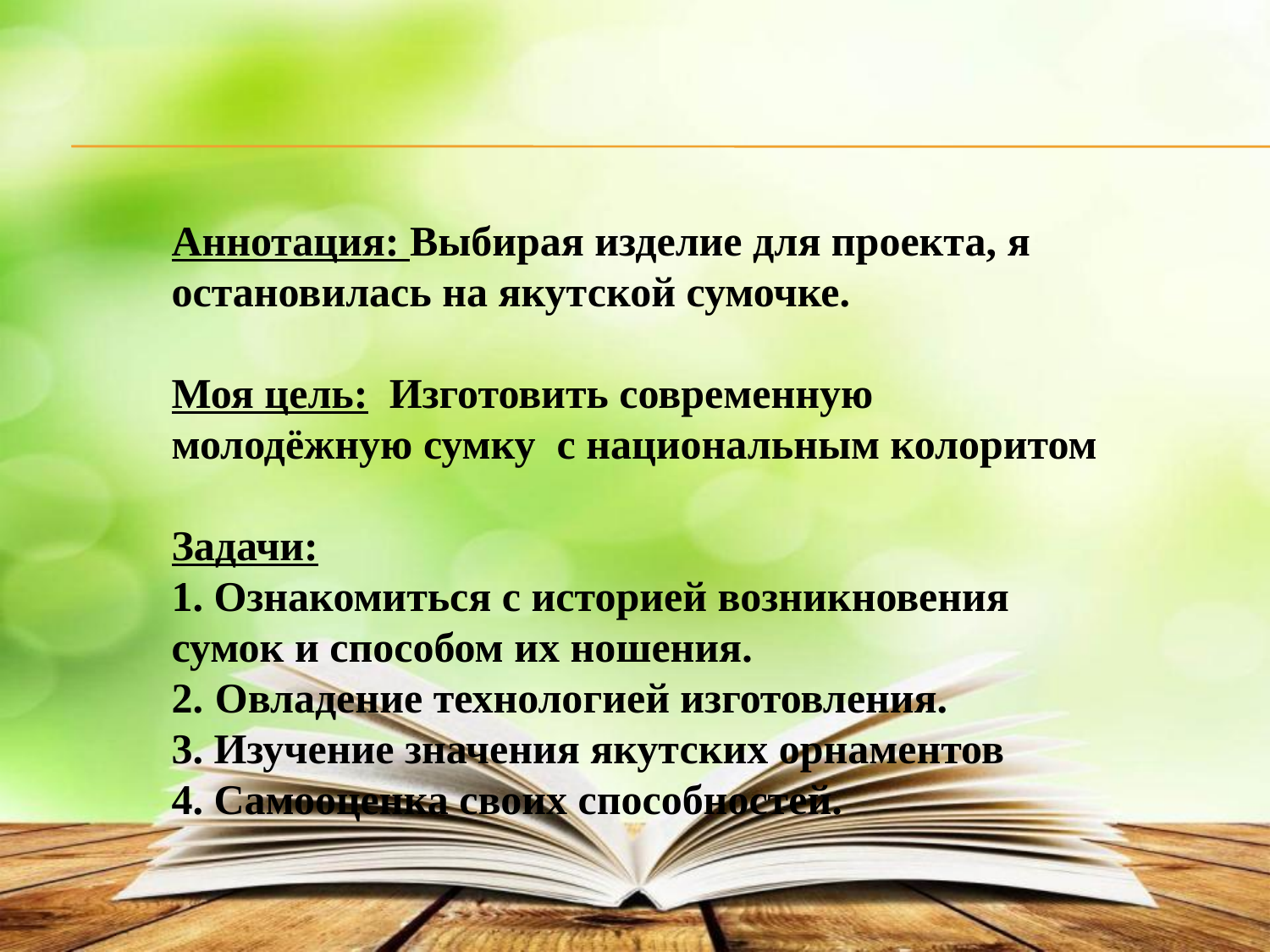

Аннотация: Выбирая изделие для проекта, я остановилась на якутской сумочке.

Моя цель:  Изготовить современную молодёжную сумку  с национальным колоритом

Задачи:
1. Ознакомиться с историей возникновения сумок и способом их ношения.
2. Овладение технологией изготовления.
3. Изучение значения якутских орнаментов
4. Самооценка своих способностей.